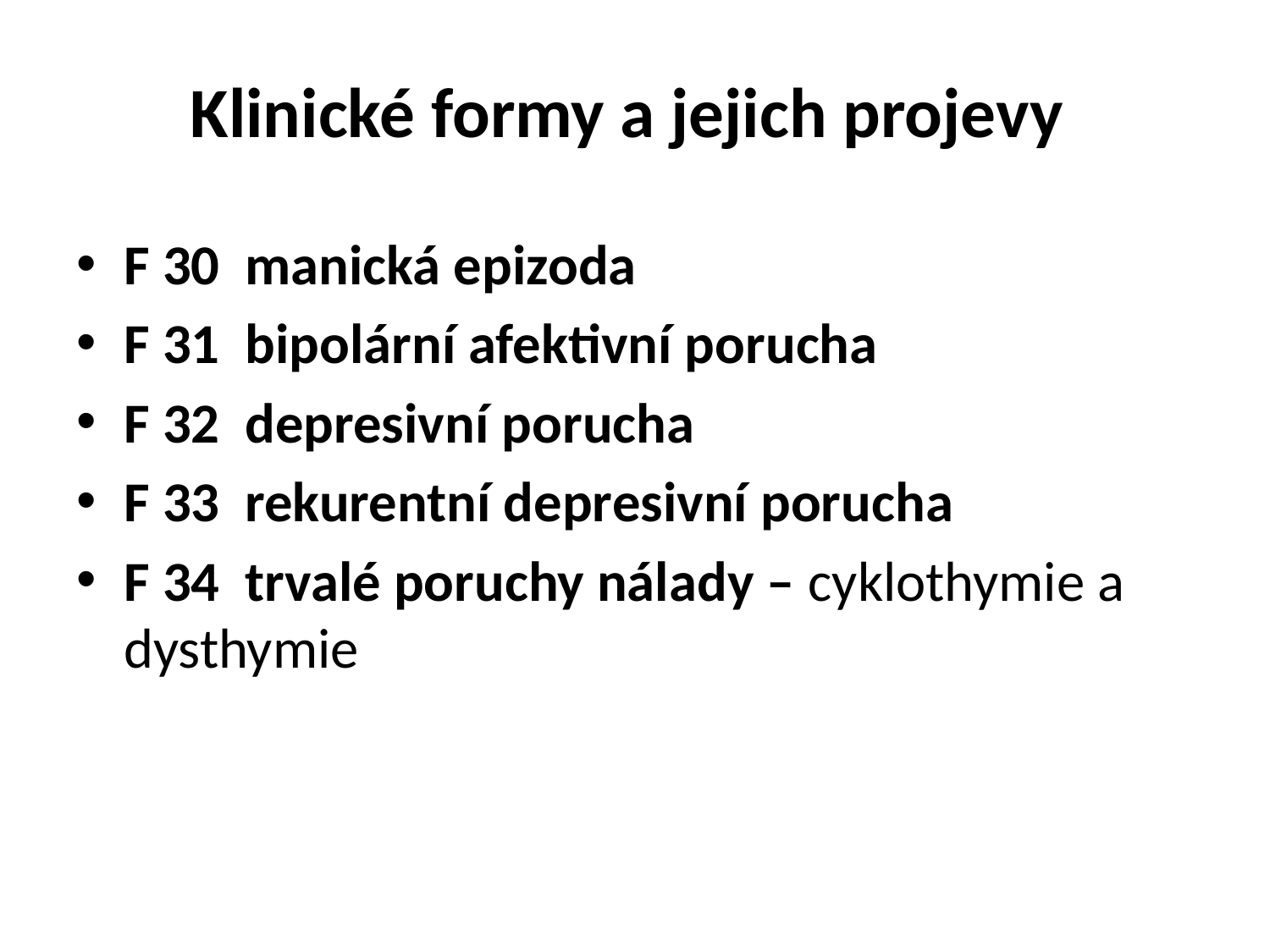

# Klinické formy a jejich projevy
F 30  manická epizoda
F 31  bipolární afektivní porucha
F 32  depresivní porucha
F 33  rekurentní depresivní porucha
F 34  trvalé poruchy nálady – cyklothymie a dysthymie